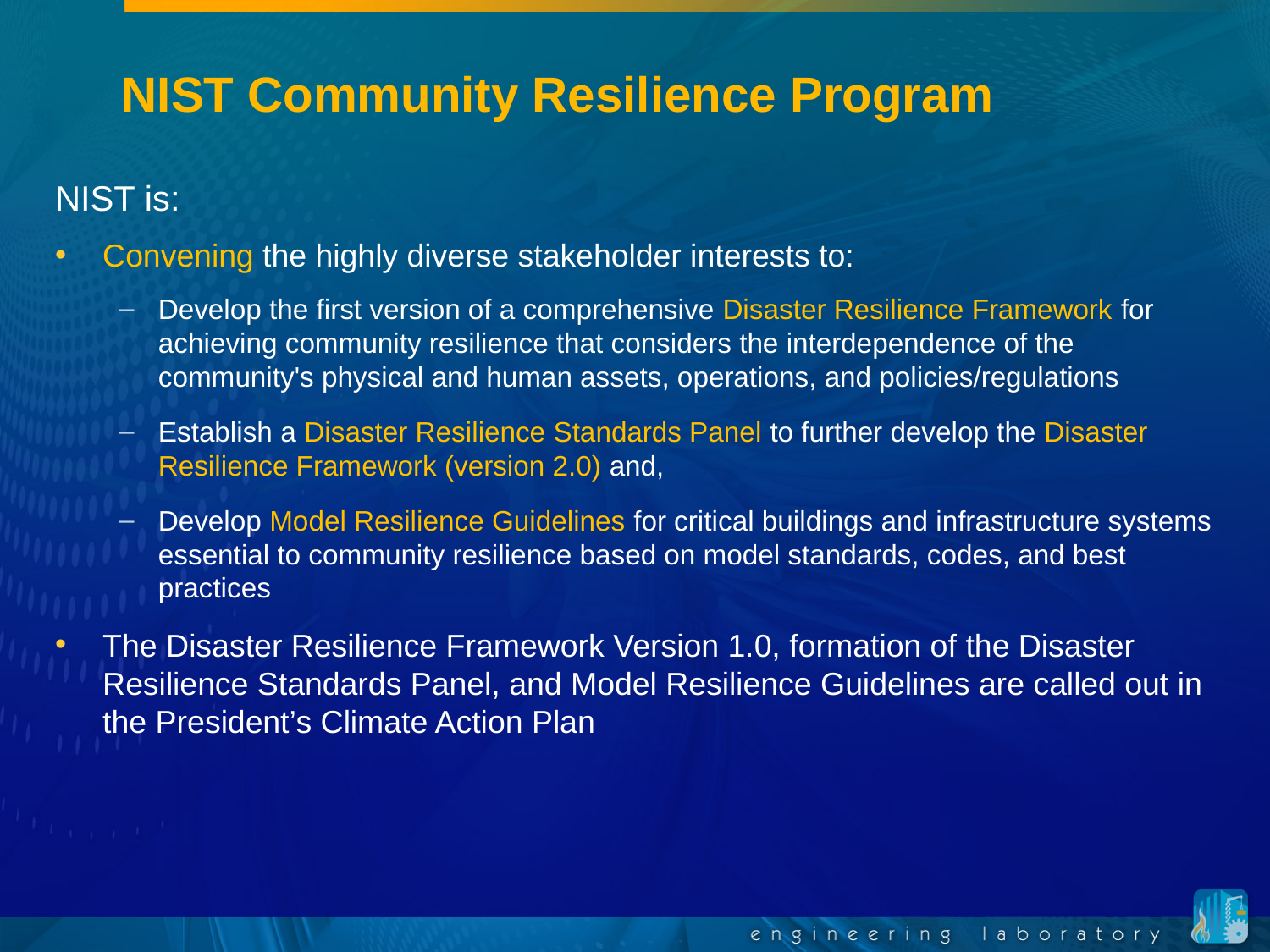

# NIST Community Resilience Program
NIST is:
Convening the highly diverse stakeholder interests to:
Develop the first version of a comprehensive Disaster Resilience Framework for achieving community resilience that considers the interdependence of the community's physical and human assets, operations, and policies/regulations
Establish a Disaster Resilience Standards Panel to further develop the Disaster Resilience Framework (version 2.0) and,
Develop Model Resilience Guidelines for critical buildings and infrastructure systems essential to community resilience based on model standards, codes, and best practices
The Disaster Resilience Framework Version 1.0, formation of the Disaster Resilience Standards Panel, and Model Resilience Guidelines are called out in the President’s Climate Action Plan